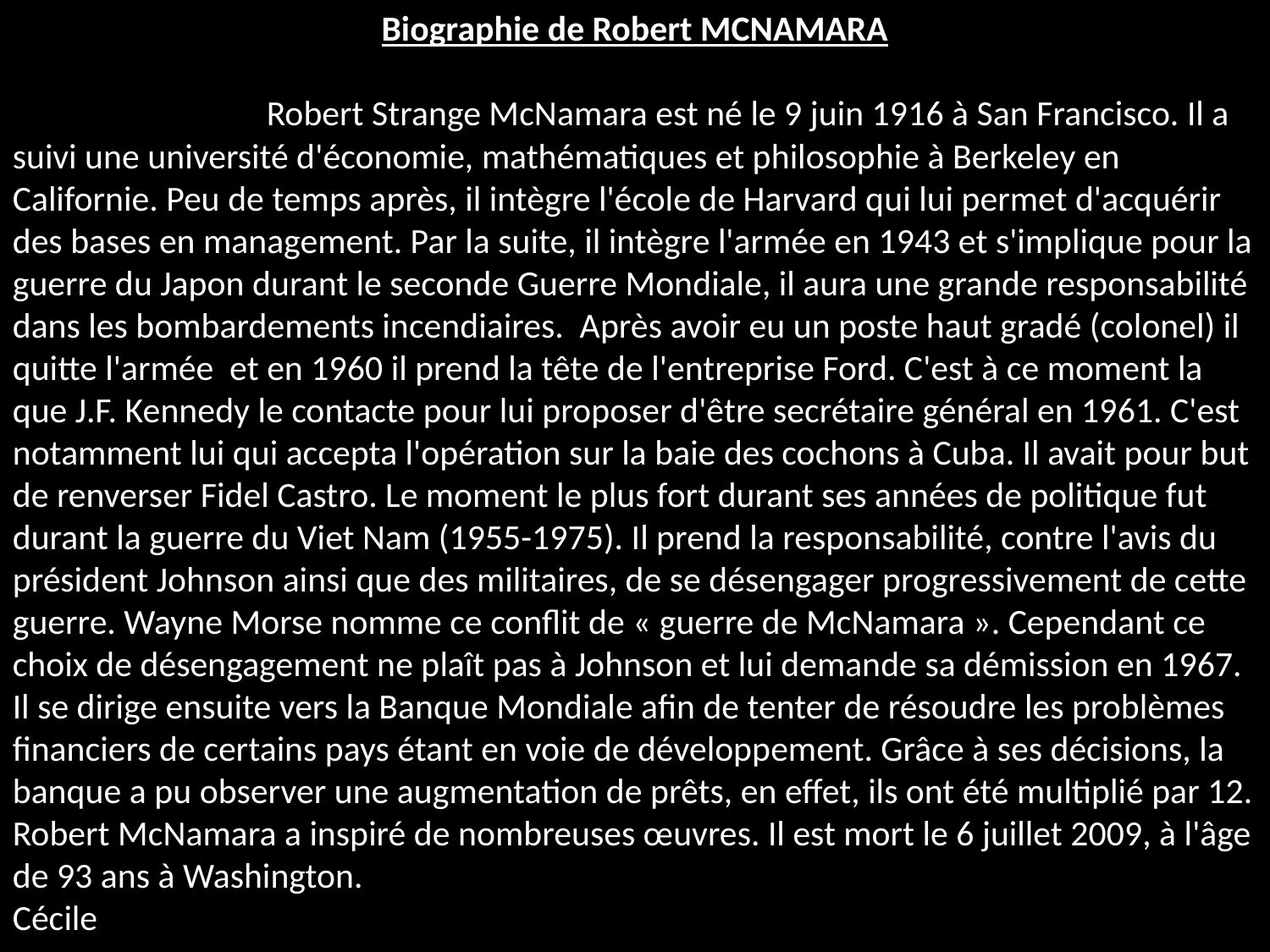

Biographie de Robert MCNAMARA

		Robert Strange McNamara est né le 9 juin 1916 à San Francisco. Il a suivi une université d'économie, mathématiques et philosophie à Berkeley en Californie. Peu de temps après, il intègre l'école de Harvard qui lui permet d'acquérir des bases en management. Par la suite, il intègre l'armée en 1943 et s'implique pour la guerre du Japon durant le seconde Guerre Mondiale, il aura une grande responsabilité dans les bombardements incendiaires.  Après avoir eu un poste haut gradé (colonel) il quitte l'armée  et en 1960 il prend la tête de l'entreprise Ford. C'est à ce moment la que J.F. Kennedy le contacte pour lui proposer d'être secrétaire général en 1961. C'est notamment lui qui accepta l'opération sur la baie des cochons à Cuba. Il avait pour but de renverser Fidel Castro. Le moment le plus fort durant ses années de politique fut durant la guerre du Viet Nam (1955-1975). Il prend la responsabilité, contre l'avis du président Johnson ainsi que des militaires, de se désengager progressivement de cette guerre. Wayne Morse nomme ce conflit de « guerre de McNamara ». Cependant ce choix de désengagement ne plaît pas à Johnson et lui demande sa démission en 1967. Il se dirige ensuite vers la Banque Mondiale afin de tenter de résoudre les problèmes financiers de certains pays étant en voie de développement. Grâce à ses décisions, la banque a pu observer une augmentation de prêts, en effet, ils ont été multiplié par 12. Robert McNamara a inspiré de nombreuses œuvres. Il est mort le 6 juillet 2009, à l'âge de 93 ans à Washington.
Cécile